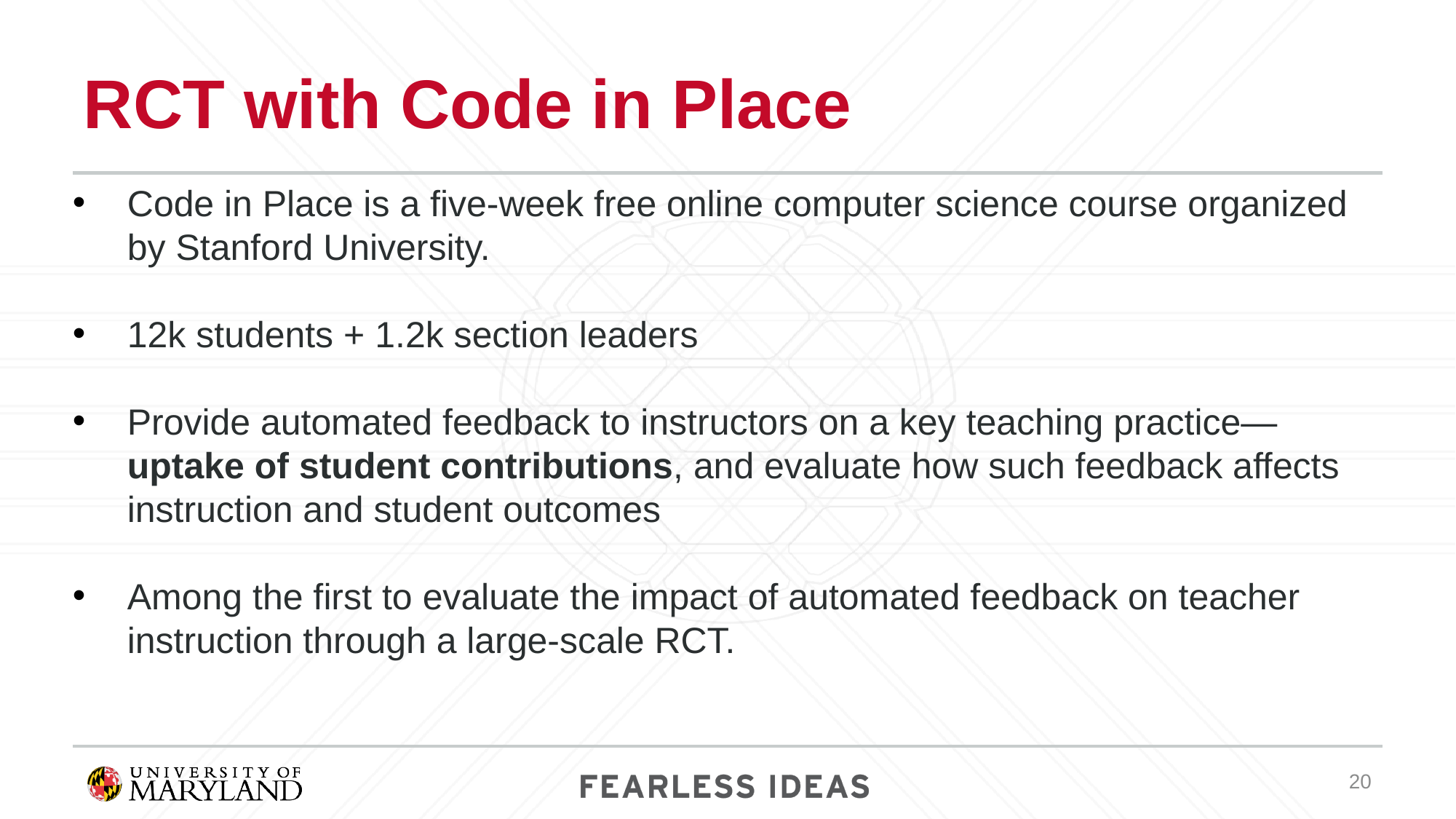

# RCT with Code in Place
Code in Place is a five-week free online computer science course organized by Stanford University.

12k students + 1.2k section leaders

Provide automated feedback to instructors on a key teaching practice—uptake of student contributions, and evaluate how such feedback affects instruction and student outcomes

Among the first to evaluate the impact of automated feedback on teacher instruction through a large-scale RCT.
20